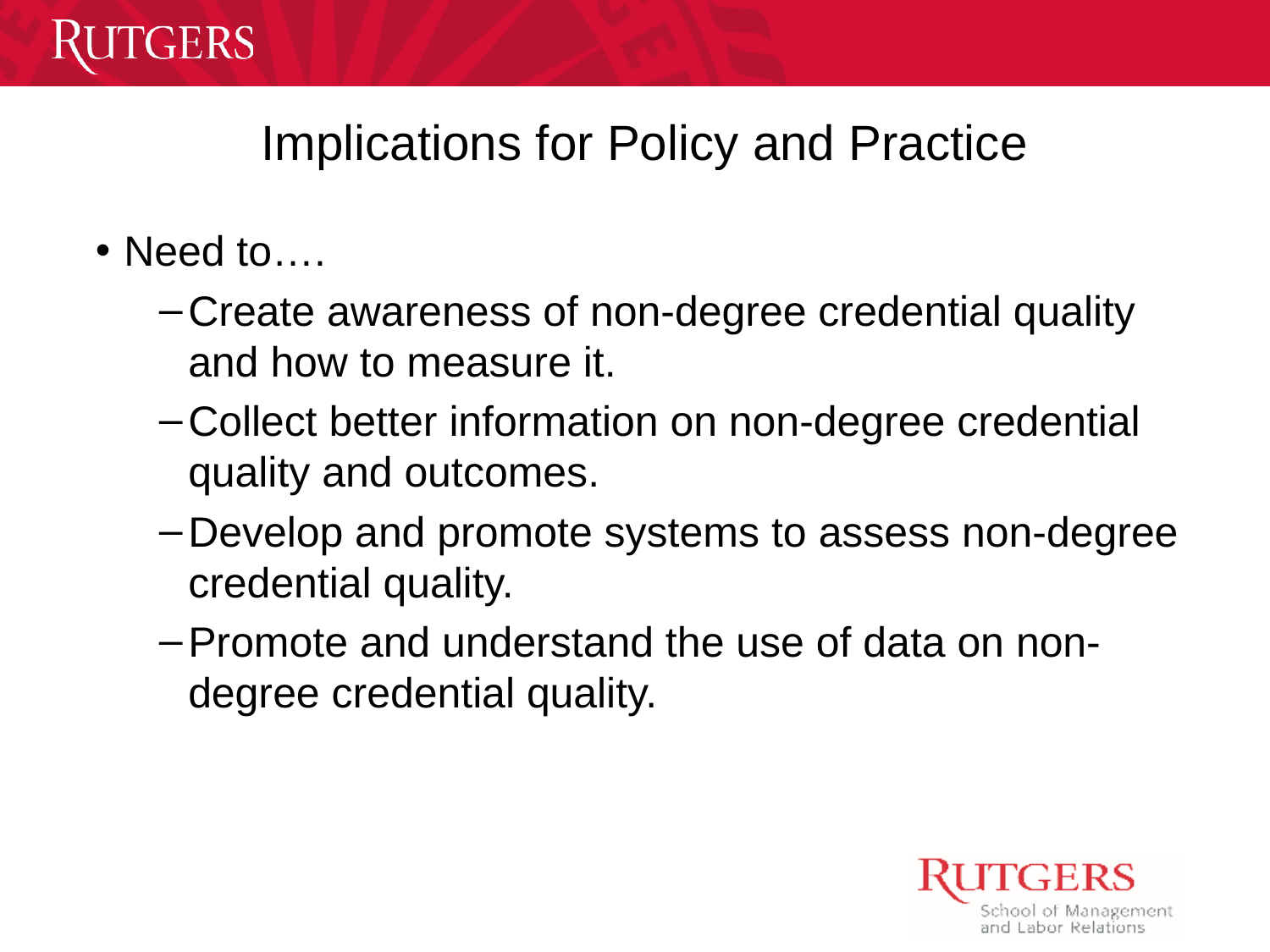

# Implications for Policy and Practice
Need to….
Create awareness of non-degree credential quality and how to measure it.
Collect better information on non-degree credential quality and outcomes.
Develop and promote systems to assess non-degree credential quality.
Promote and understand the use of data on non-degree credential quality.